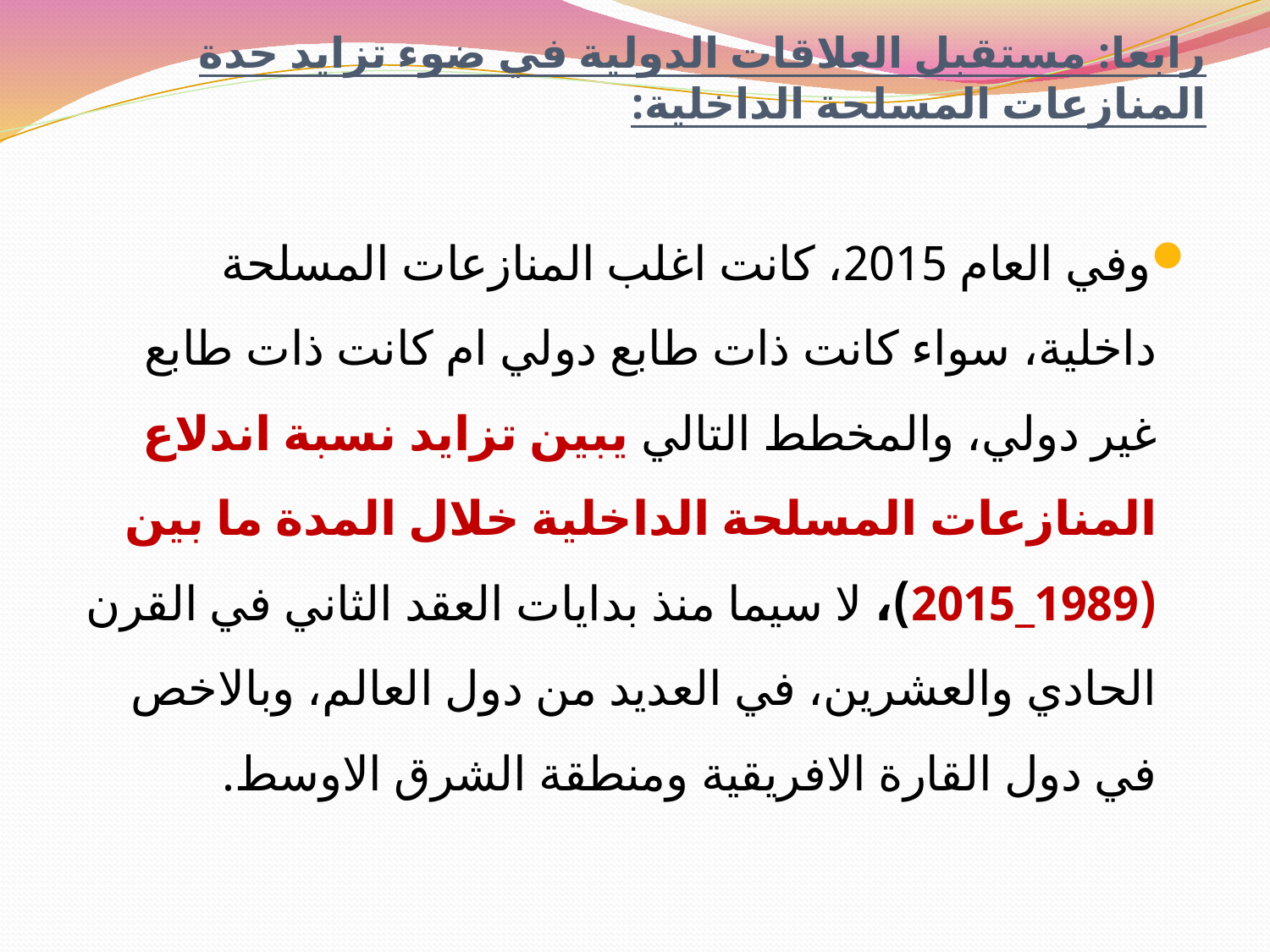

# رابعا: مستقبل العلاقات الدولية في ضوء تزايد حدة المنازعات المسلحة الداخلية:
وفي العام 2015، كانت اغلب المنازعات المسلحة داخلية، سواء كانت ذات طابع دولي ام كانت ذات طابع غير دولي، والمخطط التالي يبين تزايد نسبة اندلاع المنازعات المسلحة الداخلية خلال المدة ما بين (1989_2015)، لا سيما منذ بدايات العقد الثاني في القرن الحادي والعشرين، في العديد من دول العالم، وبالاخص في دول القارة الافريقية ومنطقة الشرق الاوسط.